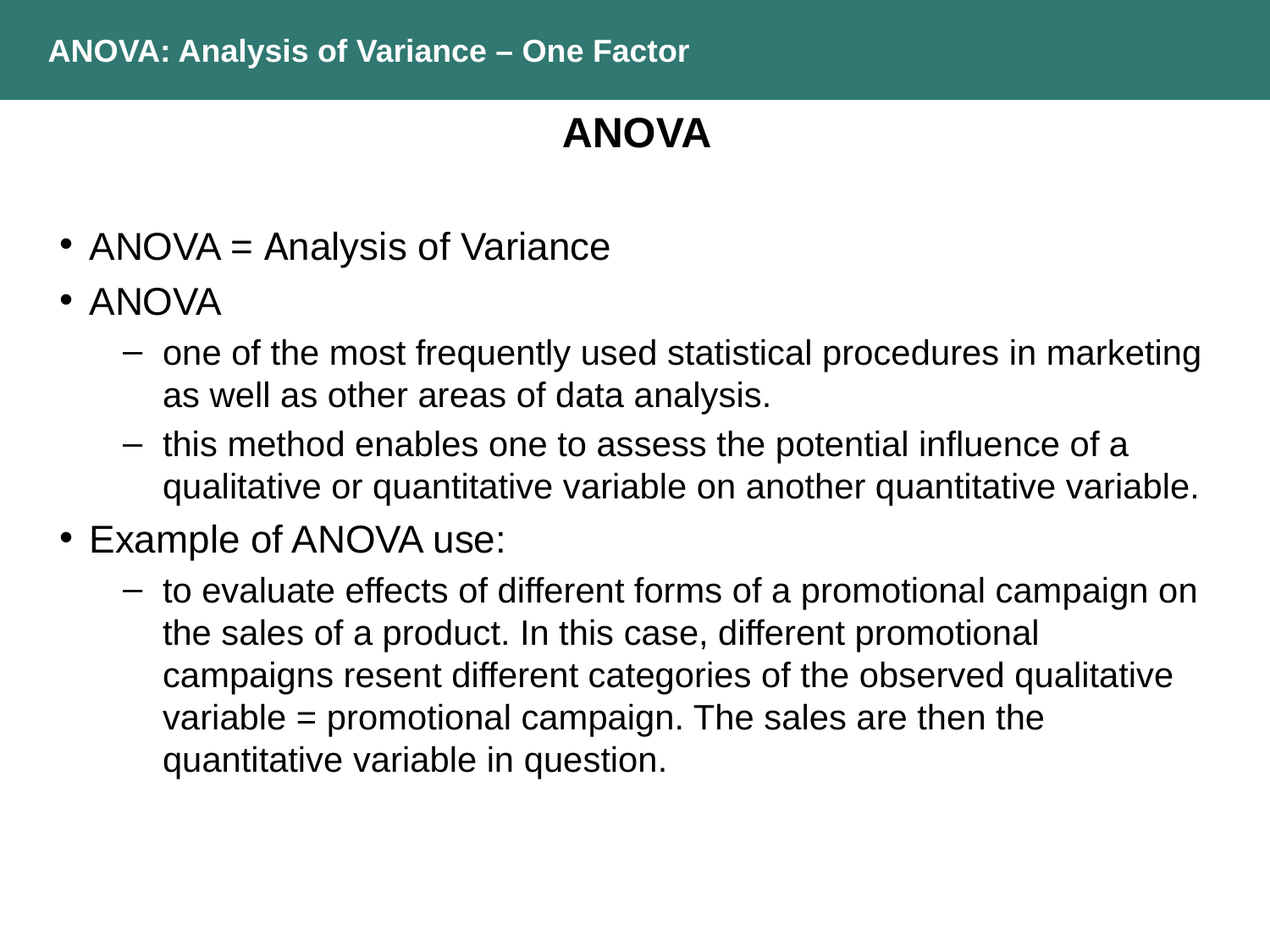

ANOVA: Analysis of Variance – One Factor
ANOVA

ANOVA = Analysis of Variance
ANOVA
one of the most frequently used statistical procedures in marketing as well as other areas of data analysis.
this method enables one to assess the potential influence of a qualitative or quantitative variable on another quantitative variable.
Example of ANOVA use:
to evaluate effects of different forms of a promotional campaign on the sales of a product. In this case, different promotional campaigns resent different categories of the observed qualitative variable = promotional campaign. The sales are then the quantitative variable in question.